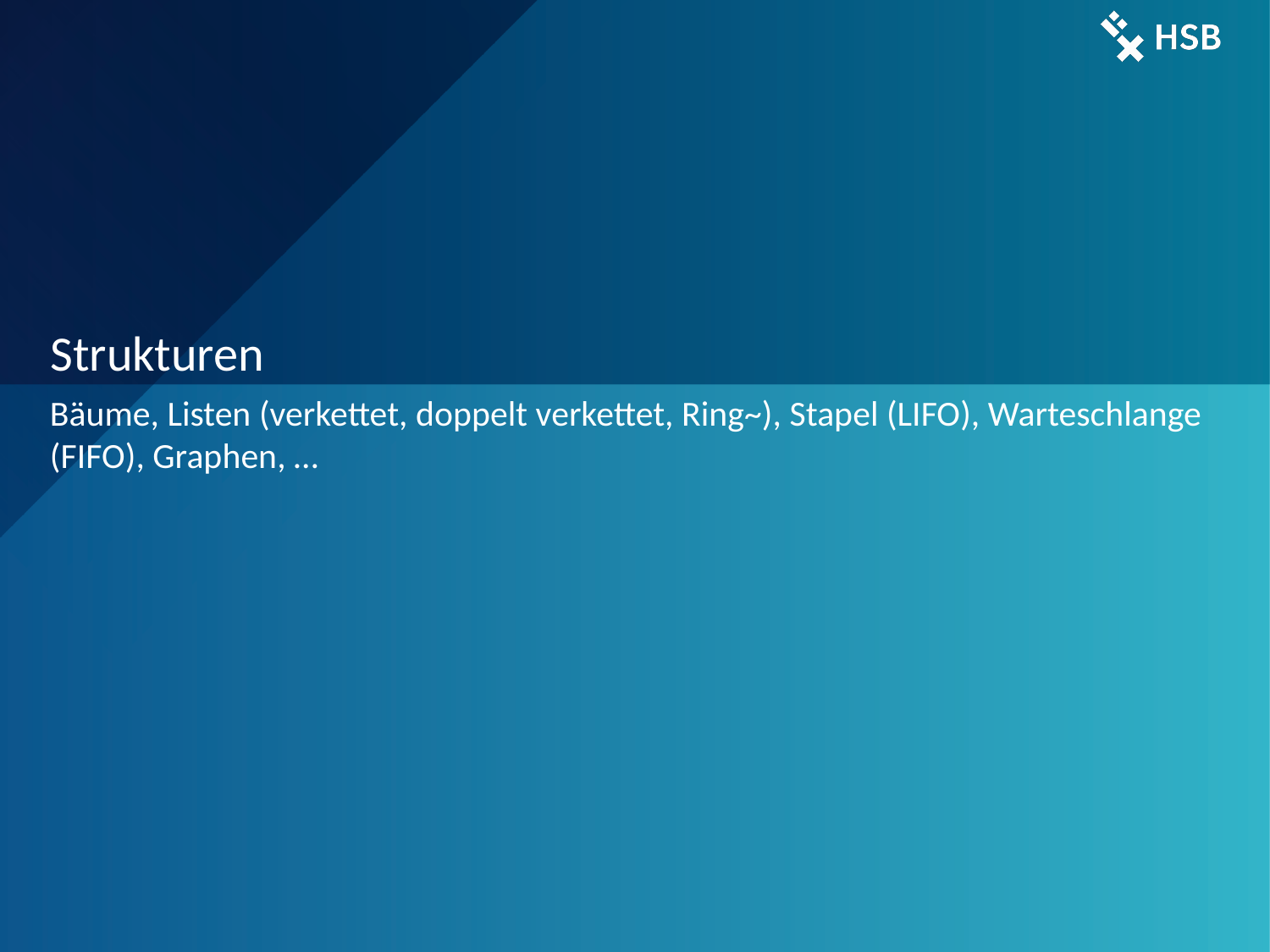

# Strukturen
Bäume, Listen (verkettet, doppelt verkettet, Ring~), Stapel (LIFO), Warteschlange (FIFO), Graphen, …